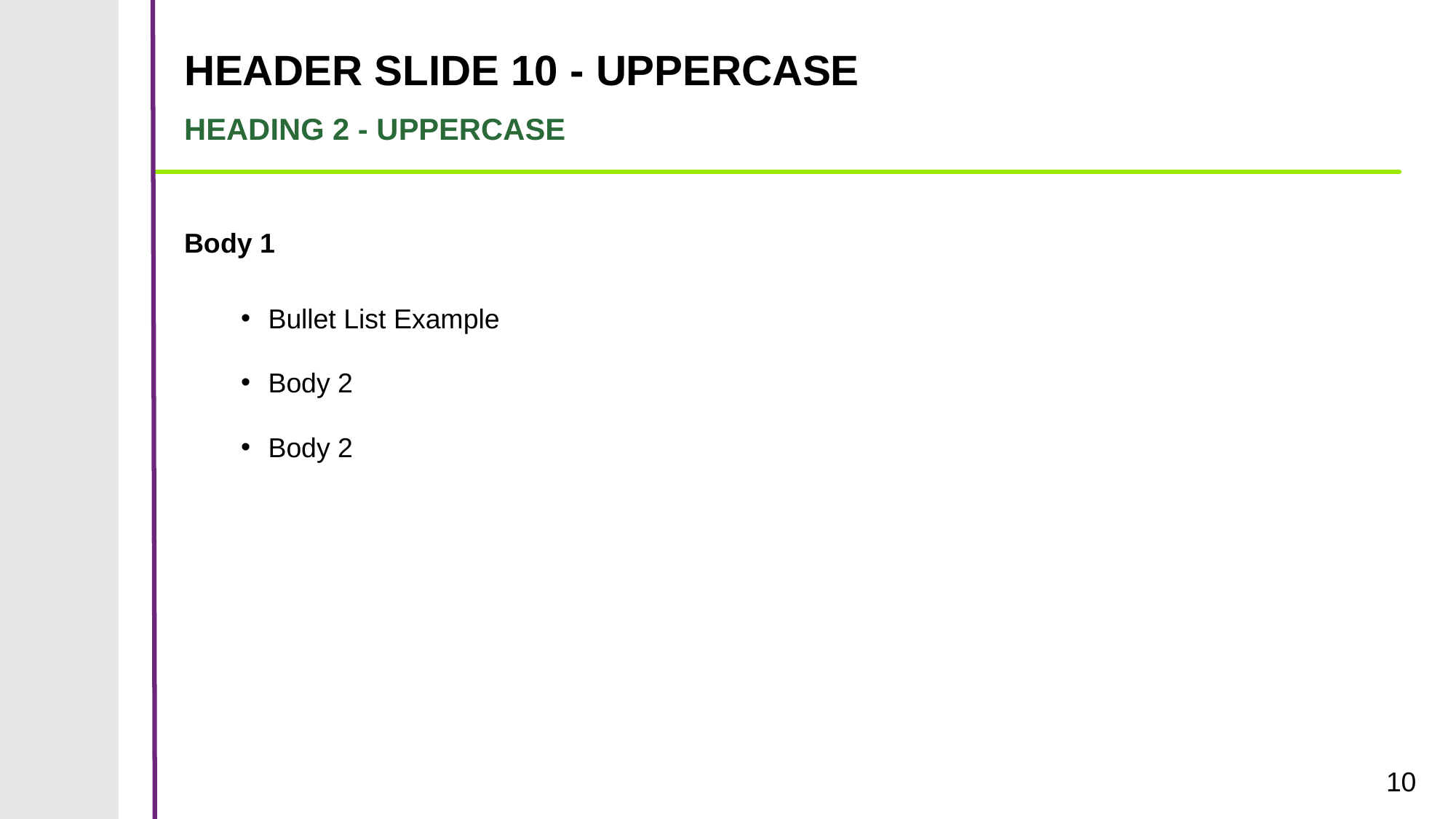

# HEADER SLIDE 10 - UPPERCASE
HEADING 2 - UPPERCASE
Body 1
Bullet List Example
Body 2
Body 2
10